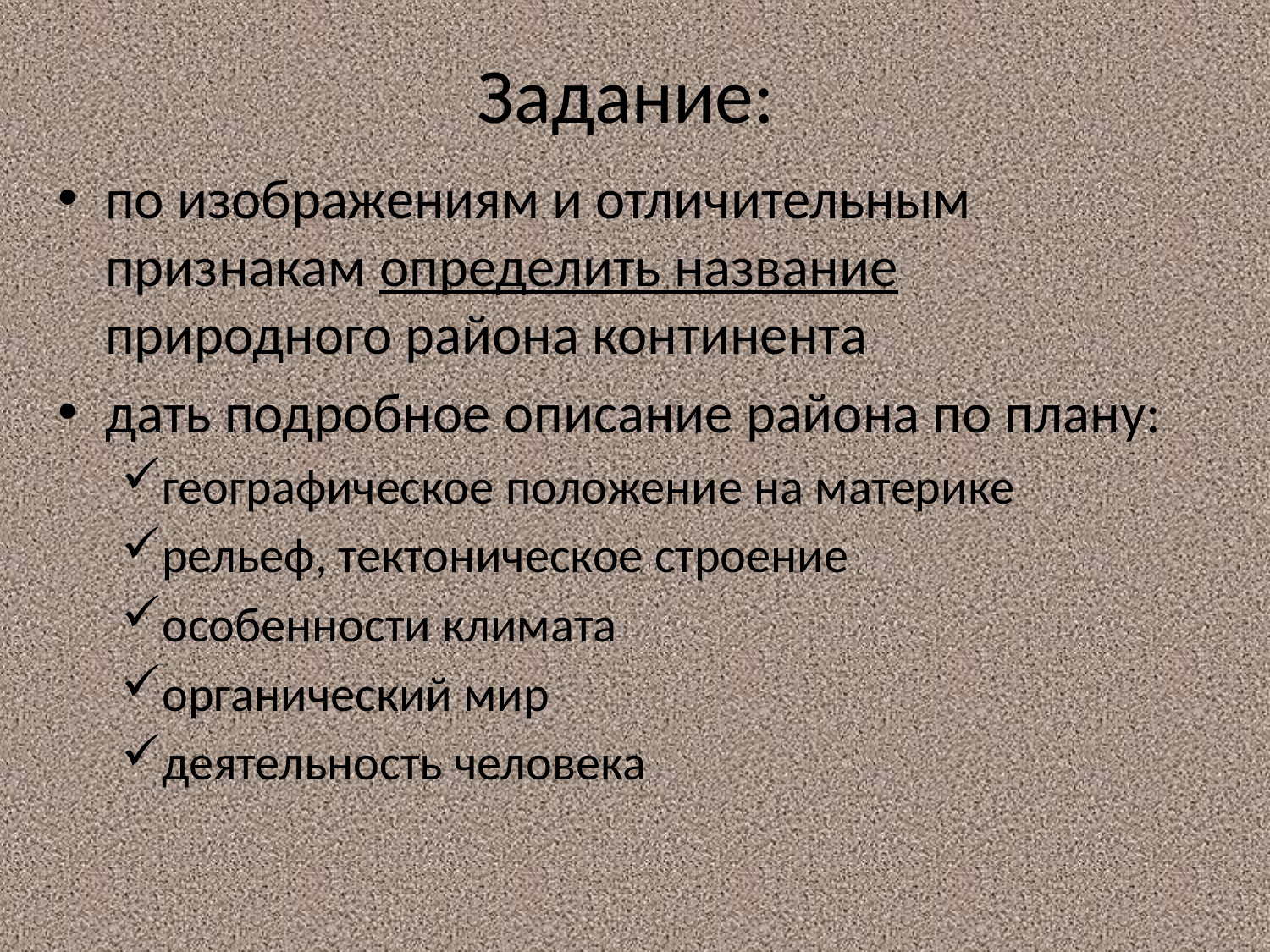

# Задание:
по изображениям и отличительным признакам определить название природного района континента
дать подробное описание района по плану:
географическое положение на материке
рельеф, тектоническое строение
особенности климата
органический мир
деятельность человека